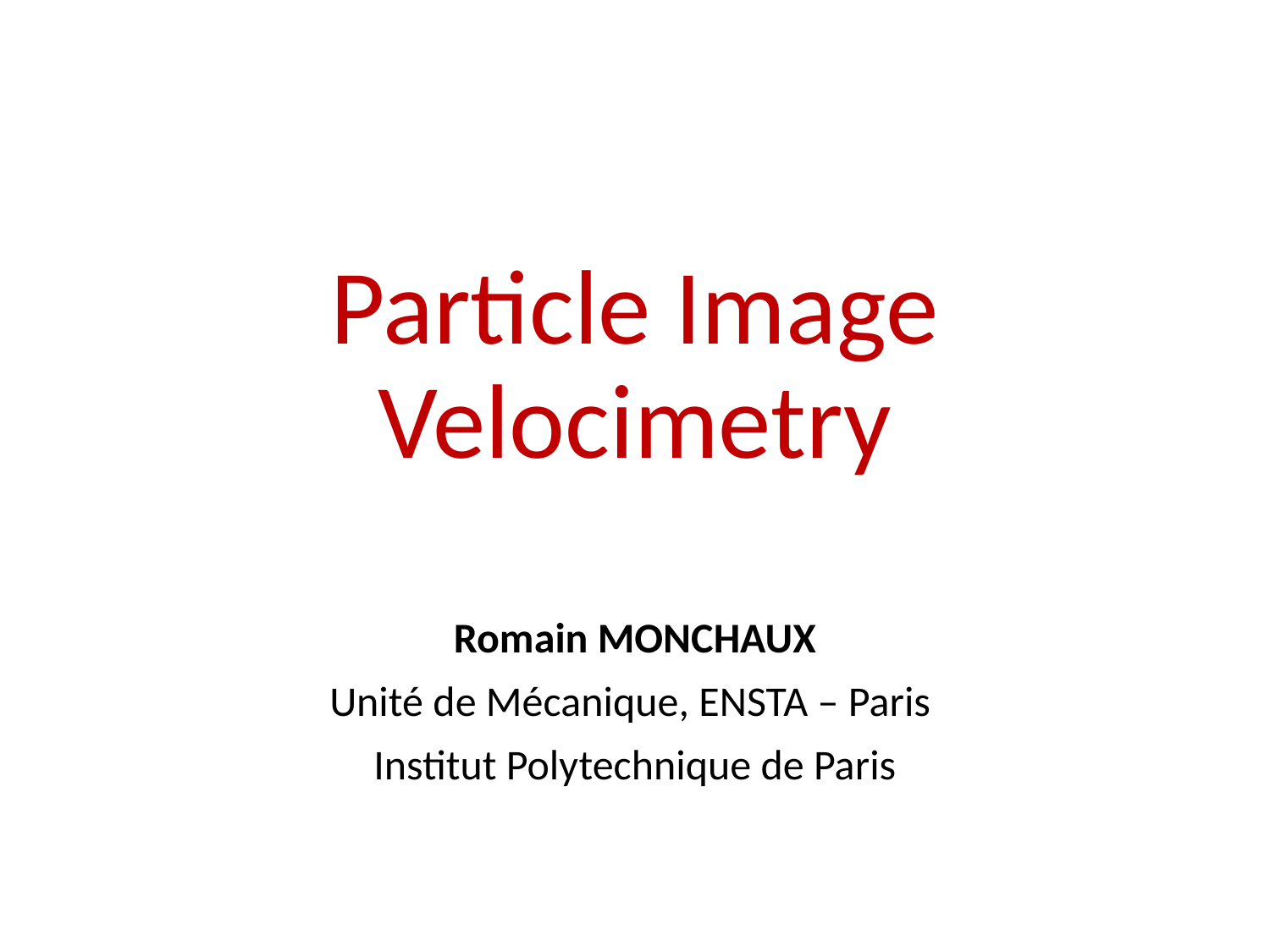

# Particle Image Velocimetry
Romain MONCHAUX
Unité de Mécanique, ENSTA – Paris
Institut Polytechnique de Paris